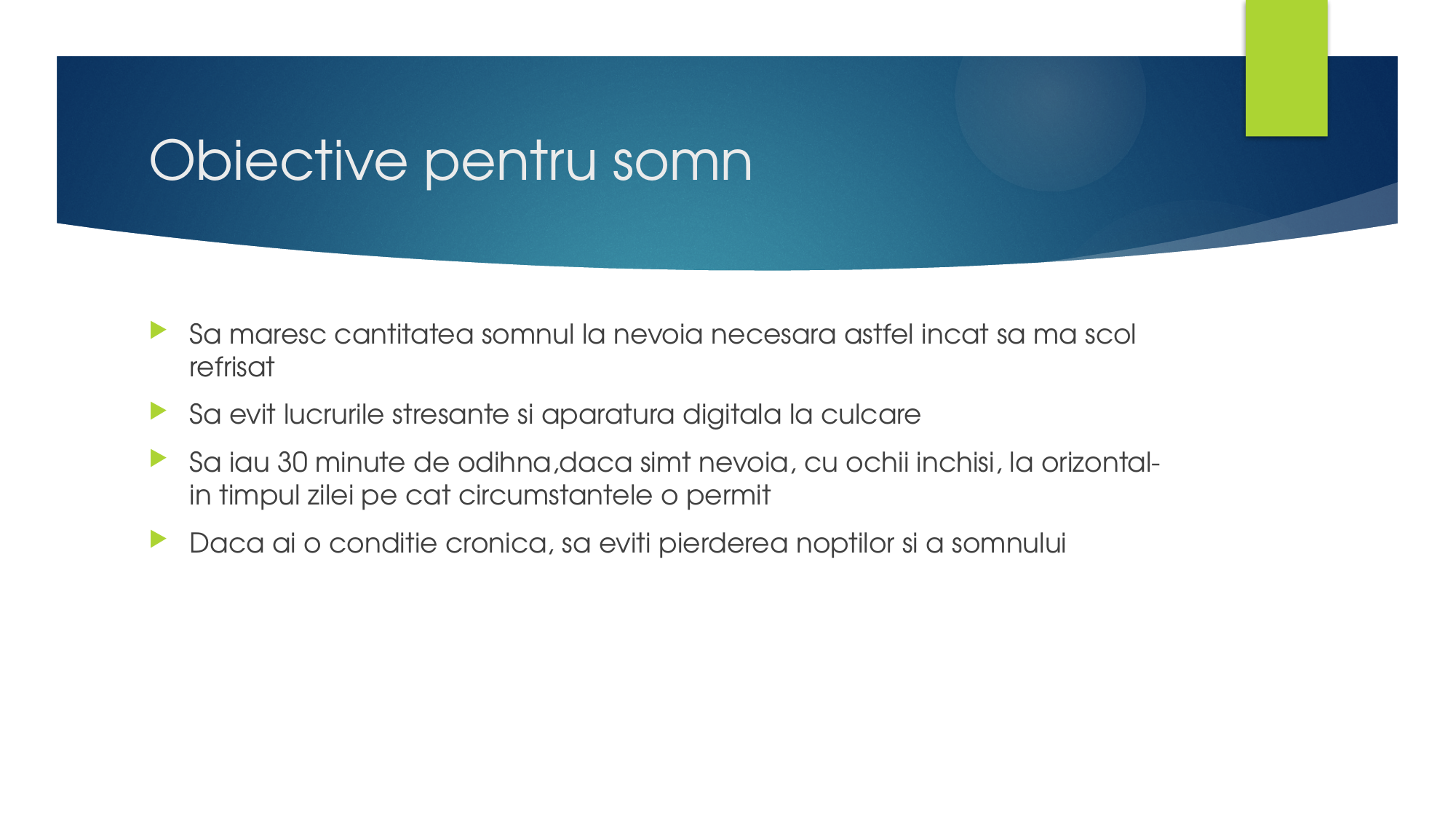

# Obiective pentru somn
Sa maresc cantitatea somnul la nevoia necesara astfel incat sa ma scol refrisat
Sa evit lucrurile stresante si aparatura digitala la culcare
Sa iau 30 minute de odihna,daca simt nevoia, cu ochii inchisi, la orizontal- in timpul zilei pe cat circumstantele o permit
Daca ai o conditie cronica, sa eviti pierderea noptilor si a somnului